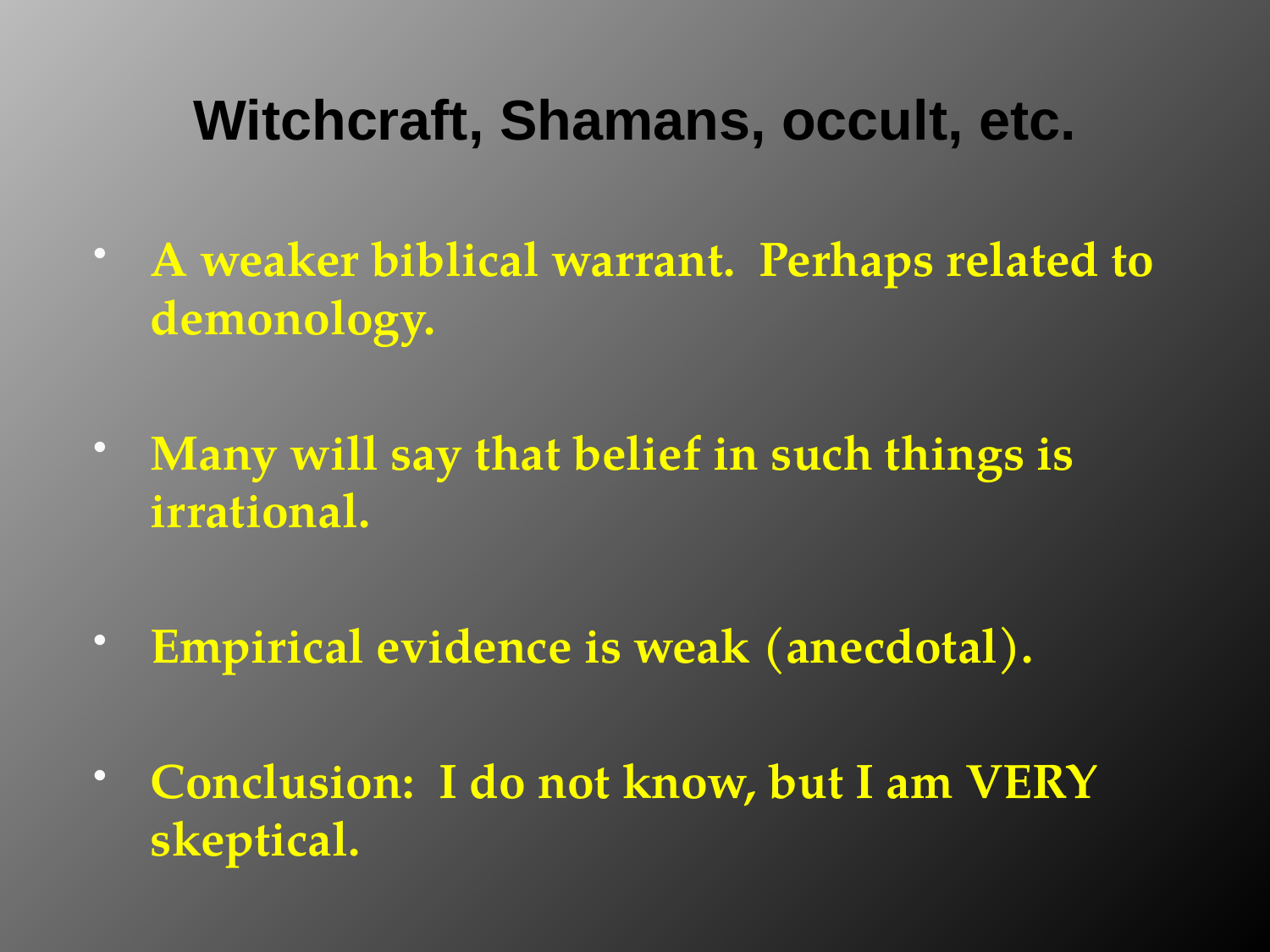

# Witchcraft, Shamans, occult, etc.
A weaker biblical warrant.  Perhaps related to demonology.

Many will say that belief in such things is irrational.

Empirical evidence is weak (anecdotal).

Conclusion:  I do not know, but I am VERY skeptical.